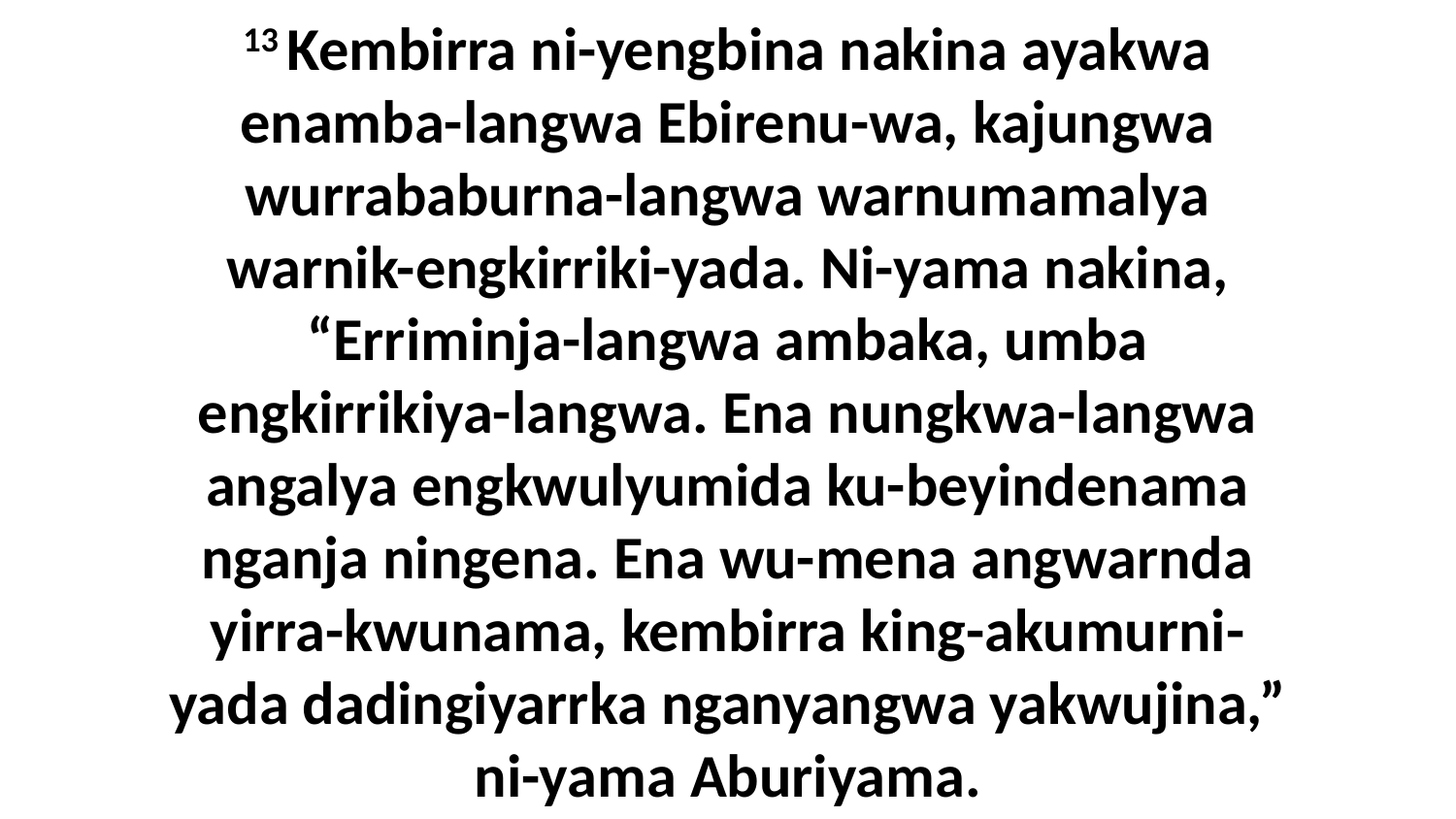

13 Kembirra ni-yengbina nakina ayakwa enamba-langwa Ebirenu-wa, kajungwa wurrababurna-langwa warnumamalya warnik-engkirriki-yada. Ni-yama nakina, “Erriminja-langwa ambaka, umba engkirrikiya-langwa. Ena nungkwa-langwa angalya engkwulyumida ku-beyindenama nganja ningena. Ena wu-mena angwarnda yirra-kwunama, kembirra king-akumurni-yada dadingiyarrka nganyangwa yakwujina,” ni-yama Aburiyama.